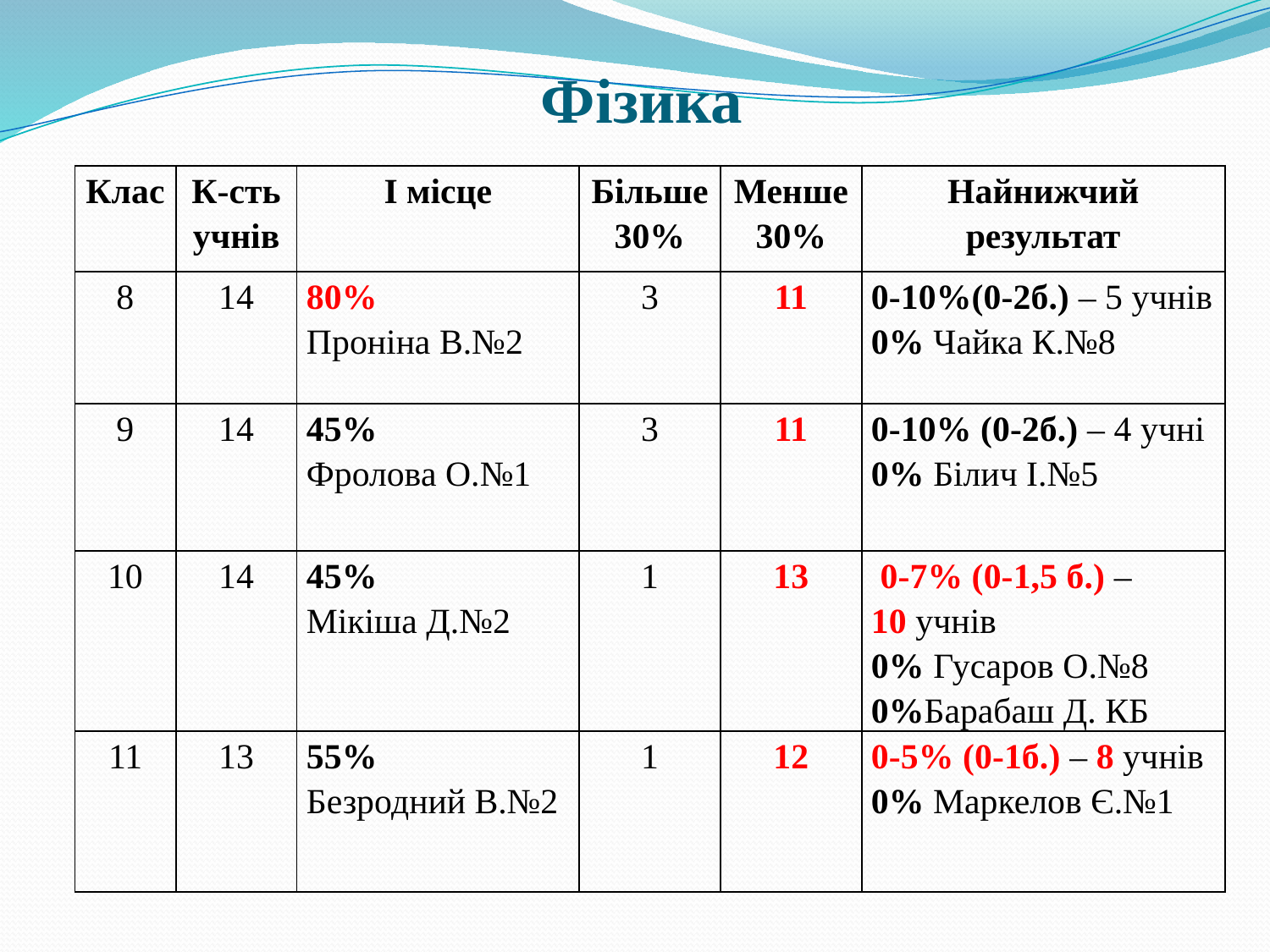

# Фізика
| Клас | К-сть учнів | І місце | Більше 30% | Менше 30% | Найнижчий результат |
| --- | --- | --- | --- | --- | --- |
| 8 | 14 | 80% Проніна В.№2 | 3 | 11 | 0-10%(0-2б.) – 5 учнів 0% Чайка К.№8 |
| 9 | 14 | 45% Фролова О.№1 | 3 | 11 | 0-10% (0-2б.) – 4 учні 0% Білич І.№5 |
| 10 | 14 | 45% Мікіша Д.№2 | 1 | 13 | 0-7% (0-1,5 б.) – 10 учнів 0% Гусаров О.№8 0%Барабаш Д. КБ |
| 11 | 13 | 55% Безродний В.№2 | 1 | 12 | 0-5% (0-1б.) – 8 учнів 0% Маркелов Є.№1 |